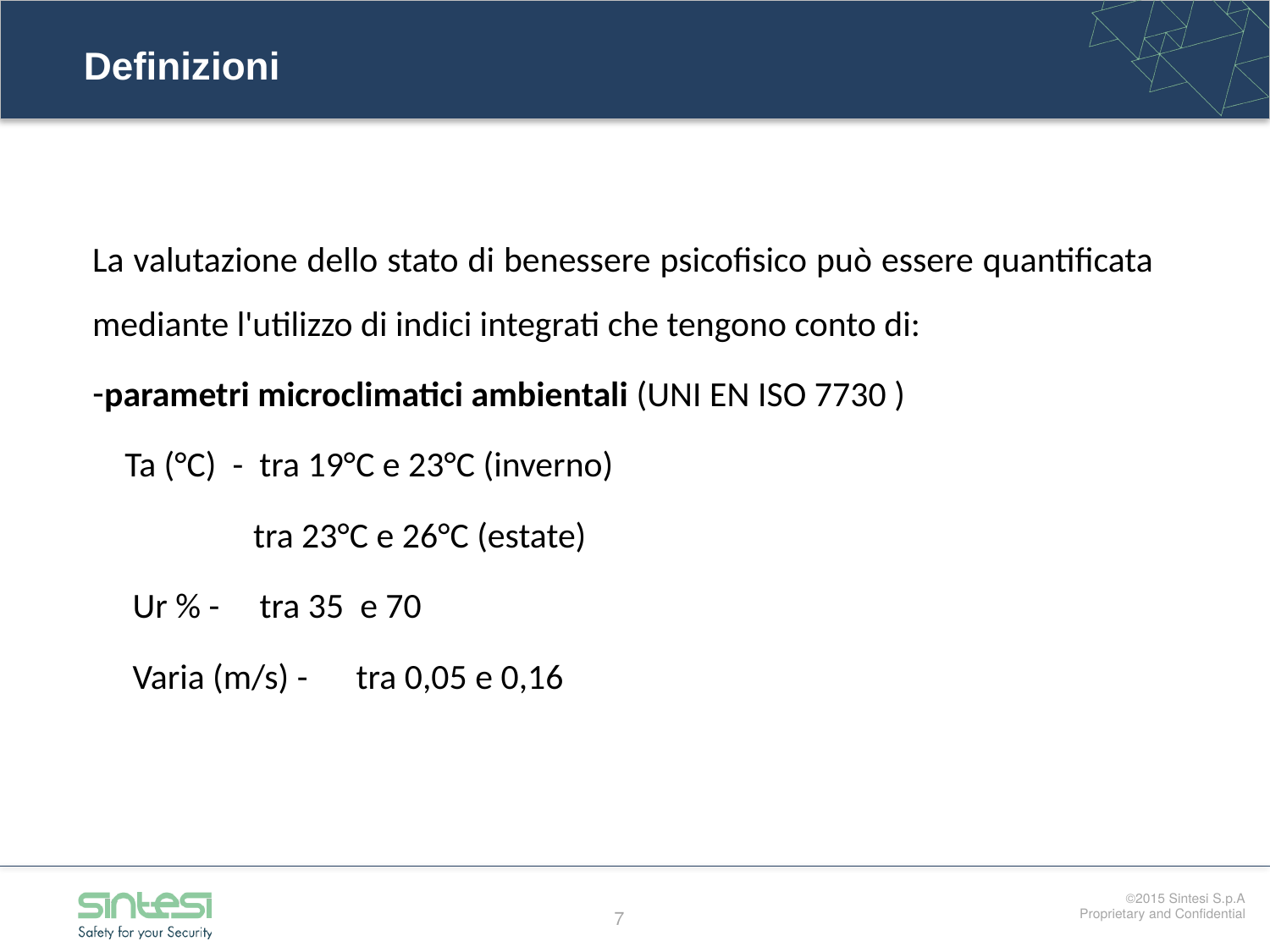

# Definizioni
La valutazione dello stato di benessere psicofisico può essere quantificata mediante l'utilizzo di indici integrati che tengono conto di:
parametri microclimatici ambientali (UNI EN ISO 7730 )
    Ta (°C)  -  tra 19°C e 23°C (inverno)
                    tra 23°C e 26°C (estate)
     Ur % -     tra 35  e 70
     Varia (m/s) -      tra 0,05 e 0,16